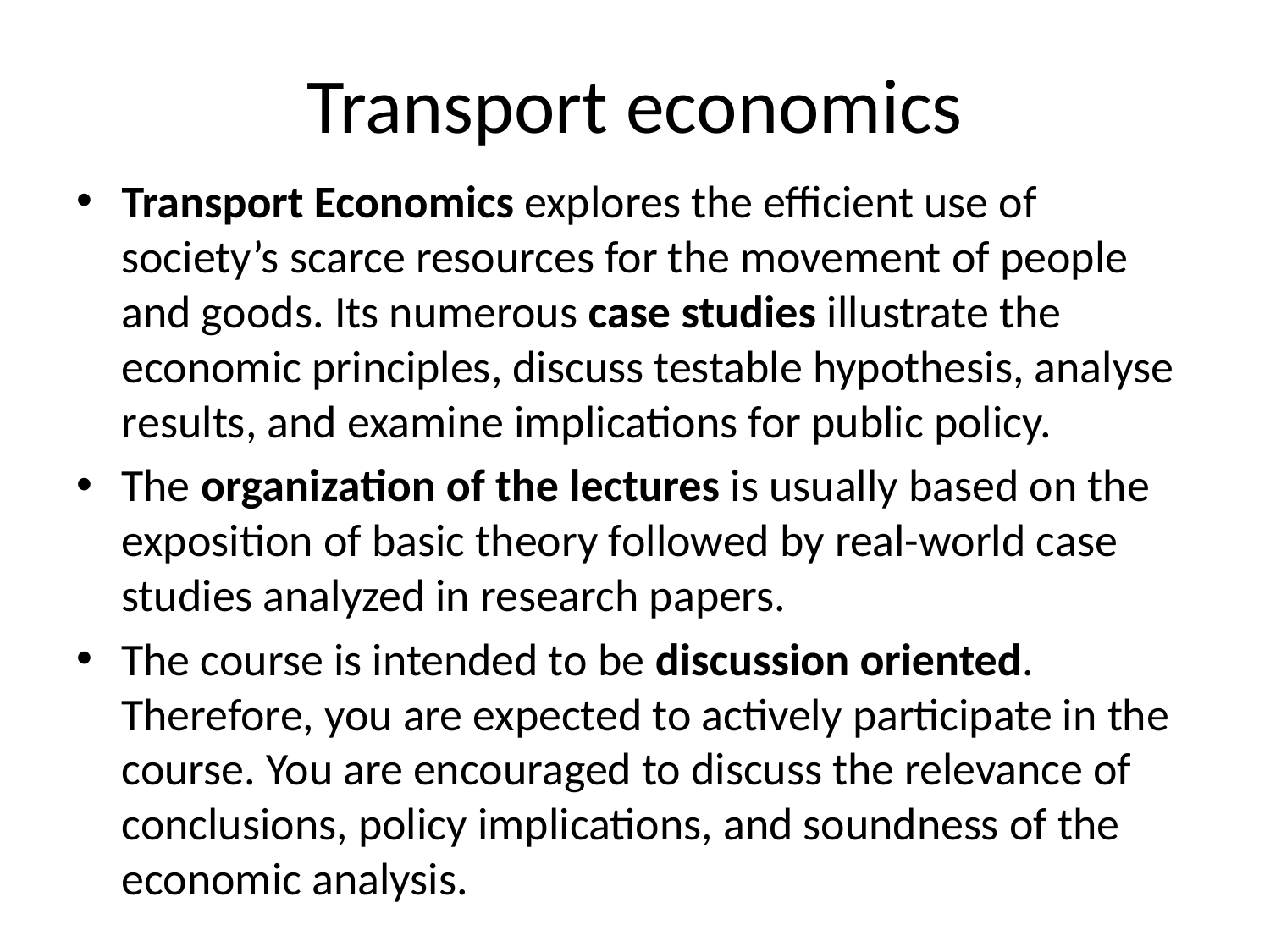

# Transport economics
Transport Economics explores the efficient use of society’s scarce resources for the movement of people and goods. Its numerous case studies illustrate the economic principles, discuss testable hypothesis, analyse results, and examine implications for public policy.
The organization of the lectures is usually based on the exposition of basic theory followed by real-world case studies analyzed in research papers.
The course is intended to be discussion oriented. Therefore, you are expected to actively participate in the course. You are encouraged to discuss the relevance of conclusions, policy implications, and soundness of the economic analysis.